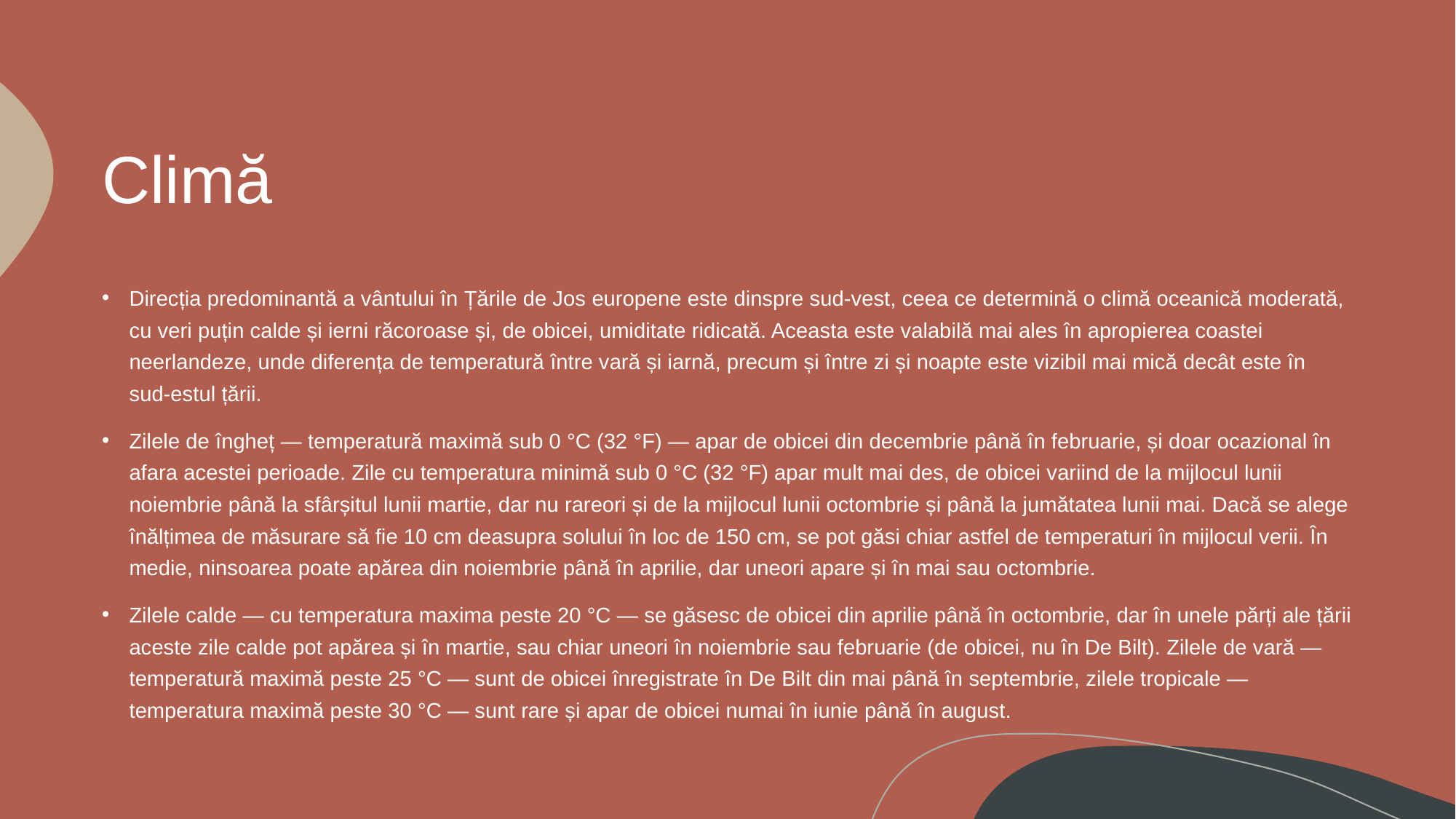

# Climă
Direcția predominantă a vântului în Țările de Jos europene este dinspre sud-vest, ceea ce determină o climă oceanică moderată, cu veri puțin calde și ierni răcoroase și, de obicei, umiditate ridicată. Aceasta este valabilă mai ales în apropierea coastei neerlandeze, unde diferența de temperatură între vară și iarnă, precum și între zi și noapte este vizibil mai mică decât este în sud-estul țării.
Zilele de îngheț — temperatură maximă sub 0 °C (32 °F) — apar de obicei din decembrie până în februarie, și doar ocazional în afara acestei perioade. Zile cu temperatura minimă sub 0 °C (32 °F) apar mult mai des, de obicei variind de la mijlocul lunii noiembrie până la sfârșitul lunii martie, dar nu rareori și de la mijlocul lunii octombrie și până la jumătatea lunii mai. Dacă se alege înălțimea de măsurare să fie 10 cm deasupra solului în loc de 150 cm, se pot găsi chiar astfel de temperaturi în mijlocul verii. În medie, ninsoarea poate apărea din noiembrie până în aprilie, dar uneori apare și în mai sau octombrie.
Zilele calde — cu temperatura maxima peste 20 °C — se găsesc de obicei din aprilie până în octombrie, dar în unele părți ale țării aceste zile calde pot apărea și în martie, sau chiar uneori în noiembrie sau februarie (de obicei, nu în De Bilt). Zilele de vară — temperatură maximă peste 25 °C — sunt de obicei înregistrate în De Bilt din mai până în septembrie, zilele tropicale — temperatura maximă peste 30 °C — sunt rare și apar de obicei numai în iunie până în august.